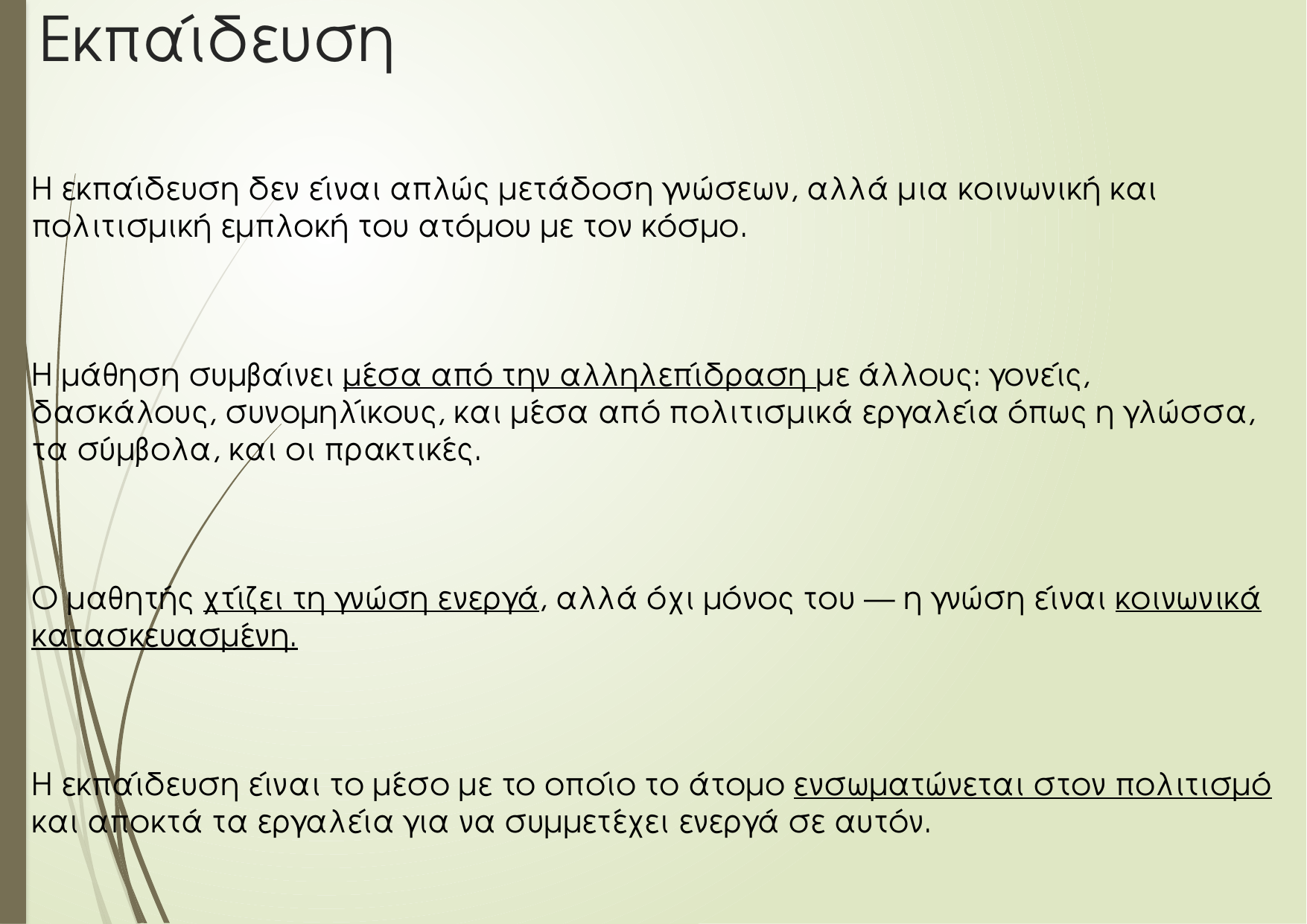

# Εκπαίδευση
Η εκπαίδευση δεν είναι απλώς μετάδοση γνώσεων, αλλά μια κοινωνική και πολιτισμική εμπλοκή του ατόμου με τον κόσμο.

Η μάθηση συμβαίνει μέσα από την αλληλεπίδραση με άλλους: γονείς, δασκάλους, συνομηλίκους, και μέσα από πολιτισμικά εργαλεία όπως η γλώσσα, τα σύμβολα, και οι πρακτικές.

Ο μαθητής χτίζει τη γνώση ενεργά, αλλά όχι μόνος του — η γνώση είναι κοινωνικά κατασκευασμένη.

Η εκπαίδευση είναι το μέσο με το οποίο το άτομο ενσωματώνεται στον πολιτισμό και αποκτά τα εργαλεία για να συμμετέχει ενεργά σε αυτόν.